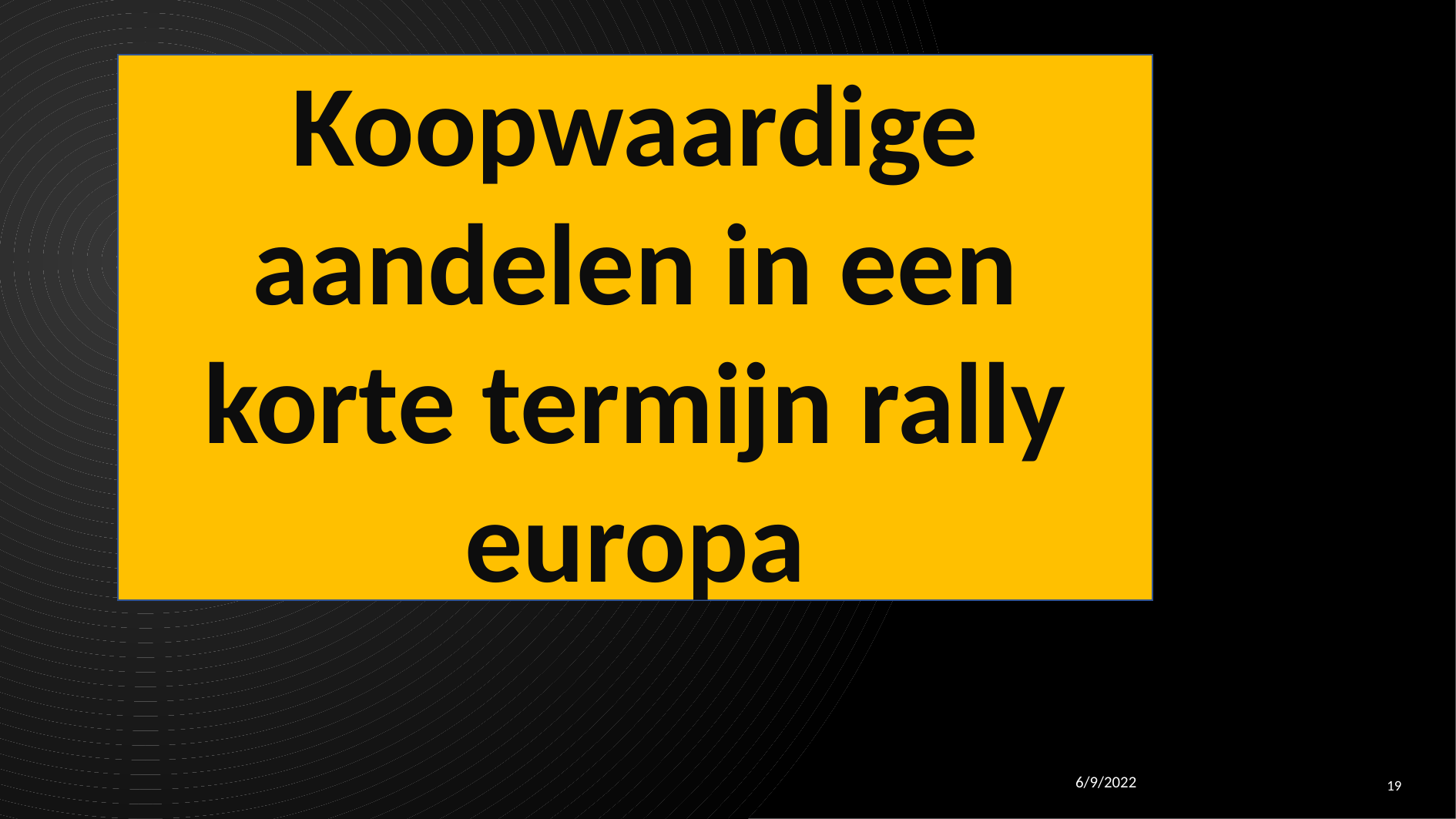

Koopwaardige aandelen in een korte termijn rally
europa
19
6/9/2022